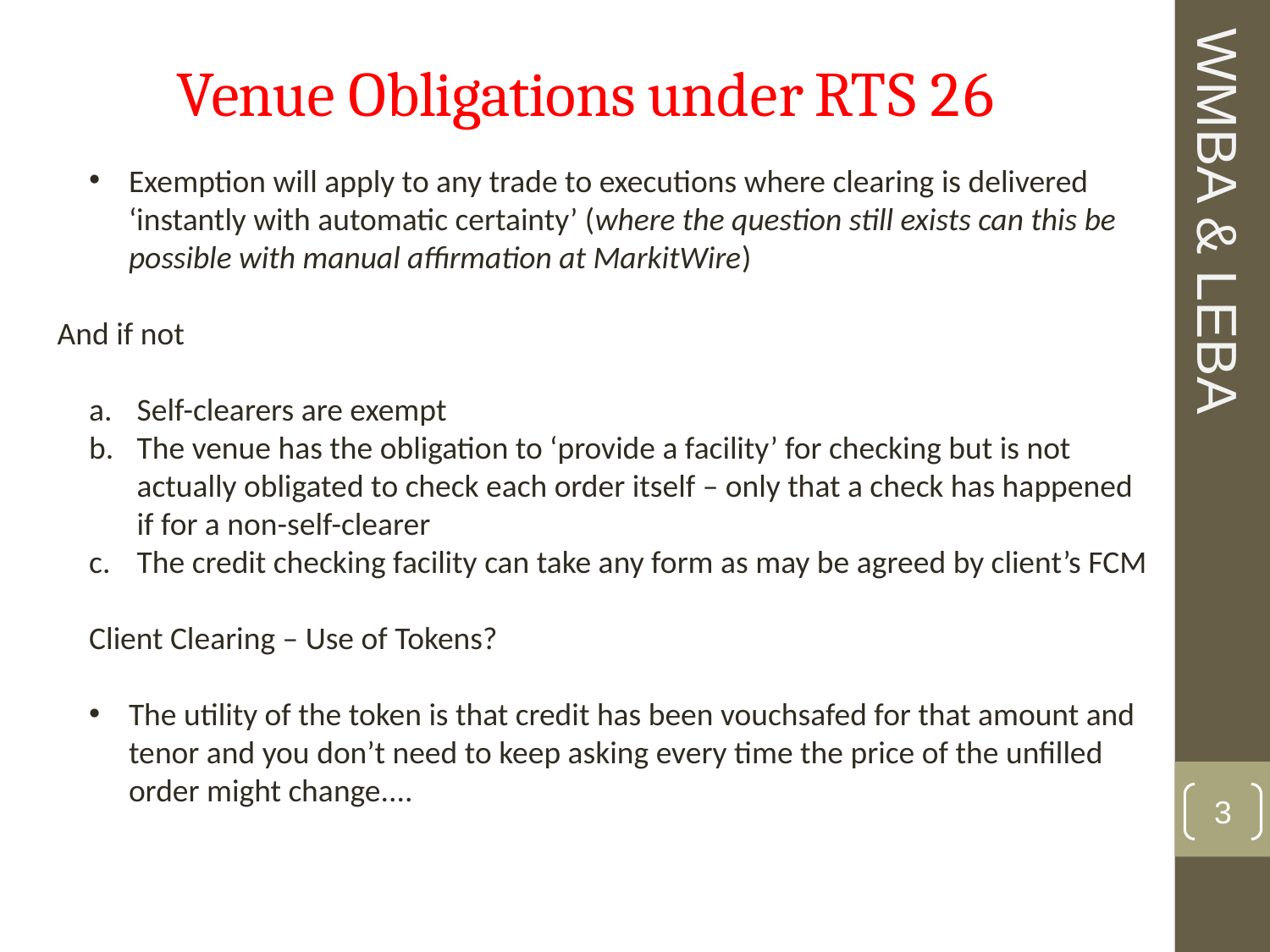

# Venue Obligations under RTS 26

Exemption will apply to any trade to executions where clearing is delivered ‘instantly with automatic certainty’ (where the question still exists can this be possible with manual affirmation at MarkitWire)

And if not

Self-clearers are exempt
The venue has the obligation to ‘provide a facility’ for checking but is not actually obligated to check each order itself – only that a check has happened if for a non-self-clearer
The credit checking facility can take any form as may be agreed by client’s FCM

Client Clearing – Use of Tokens?

The utility of the token is that credit has been vouchsafed for that amount and tenor and you don’t need to keep asking every time the price of the unfilled order might change....
WMBA & LEBA
3